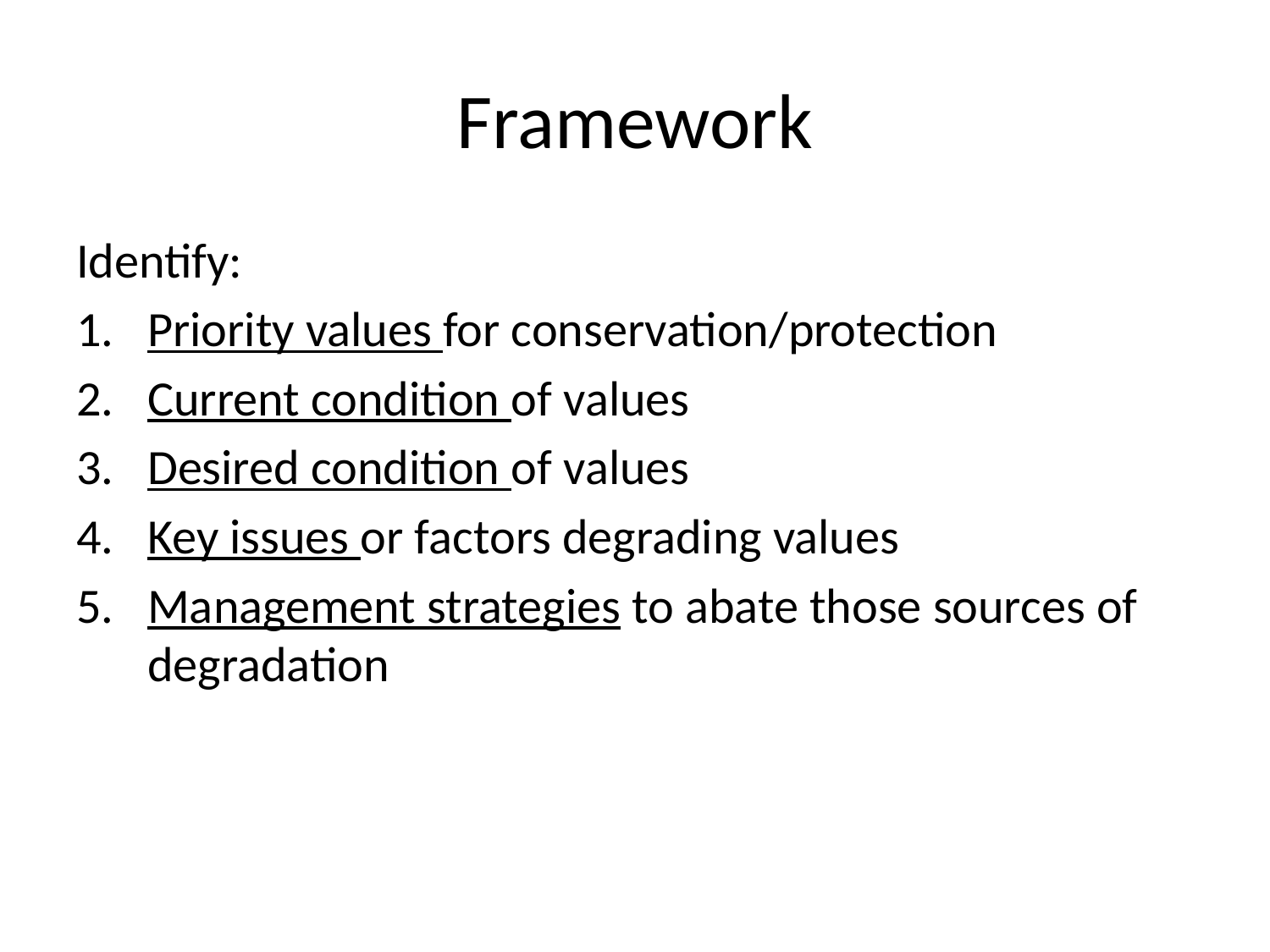

# Framework
Identify:
Priority values for conservation/protection
Current condition of values
Desired condition of values
Key issues or factors degrading values
Management strategies to abate those sources of degradation